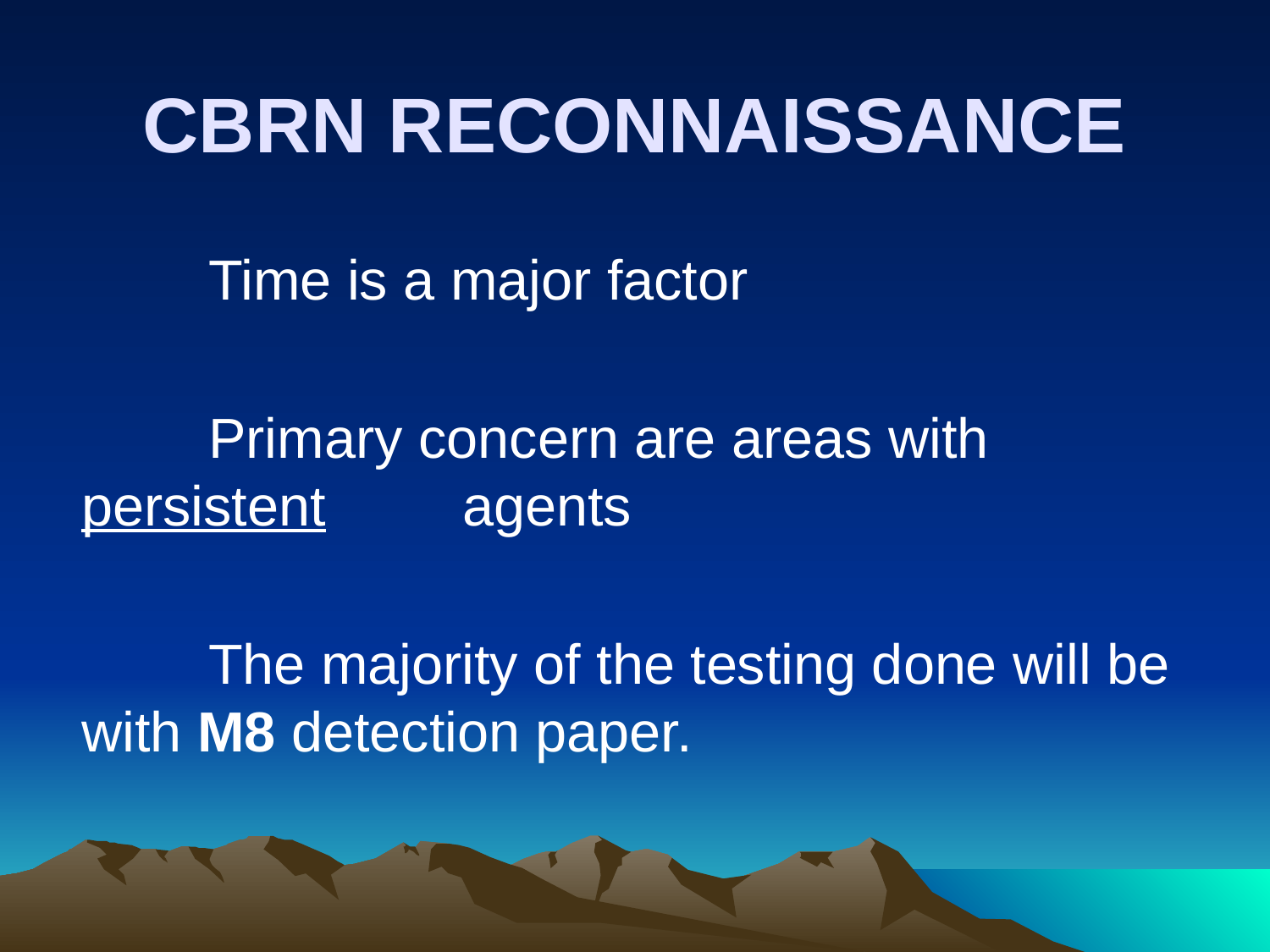

# CBRN RECONNAISSANCE

		Time is a major factor

		Primary concern are areas with persistent 	agents

		The majority of the testing done will be 	with M8 detection paper.